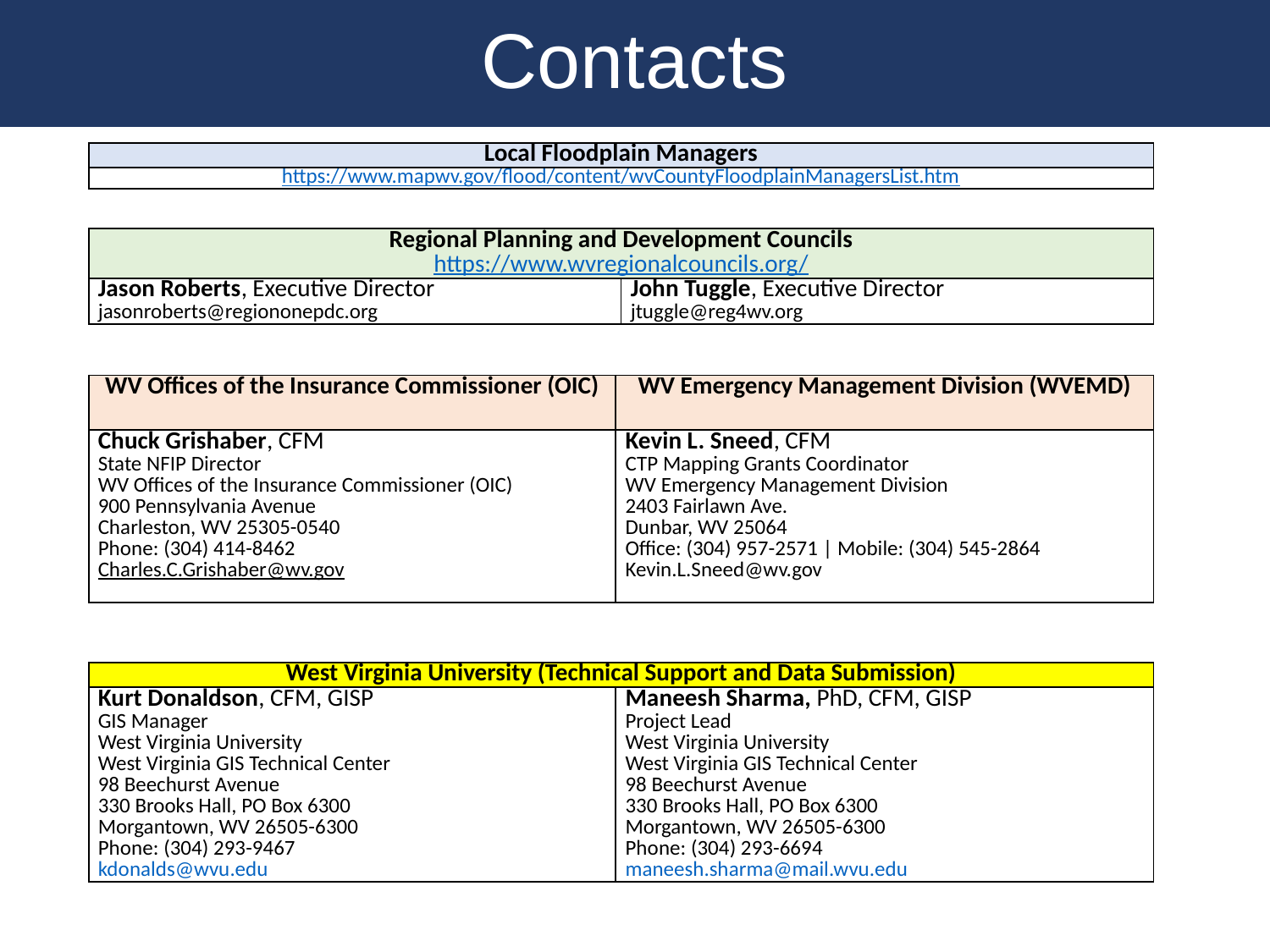

Contacts
| Local Floodplain Managers |
| --- |
| https://www.mapwv.gov/flood/content/wvCountyFloodplainManagersList.htm |
| Regional Planning and Development Councils https://www.wvregionalcouncils.org/ |  |
| --- | --- |
| Jason Roberts, Executive Director jasonroberts@regiononepdc.org | John Tuggle, Executive Director jtuggle@reg4wv.org |
| WV Offices of the Insurance Commissioner (OIC) | WV Emergency Management Division (WVEMD) |
| --- | --- |
| Chuck Grishaber, CFM State NFIP Director WV Offices of the Insurance Commissioner (OIC) 900 Pennsylvania Avenue Charleston, WV 25305-0540 Phone: (304) 414-8462             Charles.C.Grishaber@wv.gov | Kevin L. Sneed, CFM CTP Mapping Grants Coordinator WV Emergency Management Division 2403 Fairlawn Ave. Dunbar, WV 25064 Office: (304) 957-2571 | Mobile: (304) 545-2864 Kevin.L.Sneed@wv.gov |
| West Virginia University (Technical Support and Data Submission) |  |
| --- | --- |
| Kurt Donaldson, CFM, GISP GIS Manager West Virginia University West Virginia GIS Technical Center 98 Beechurst Avenue 330 Brooks Hall, PO Box 6300 Morgantown, WV 26505-6300 Phone: (304) 293-9467 kdonalds@wvu.edu | Maneesh Sharma, PhD, CFM, GISP Project Lead West Virginia University West Virginia GIS Technical Center 98 Beechurst Avenue 330 Brooks Hall, PO Box 6300 Morgantown, WV 26505-6300 Phone: (304) 293-6694 maneesh.sharma@mail.wvu.edu |